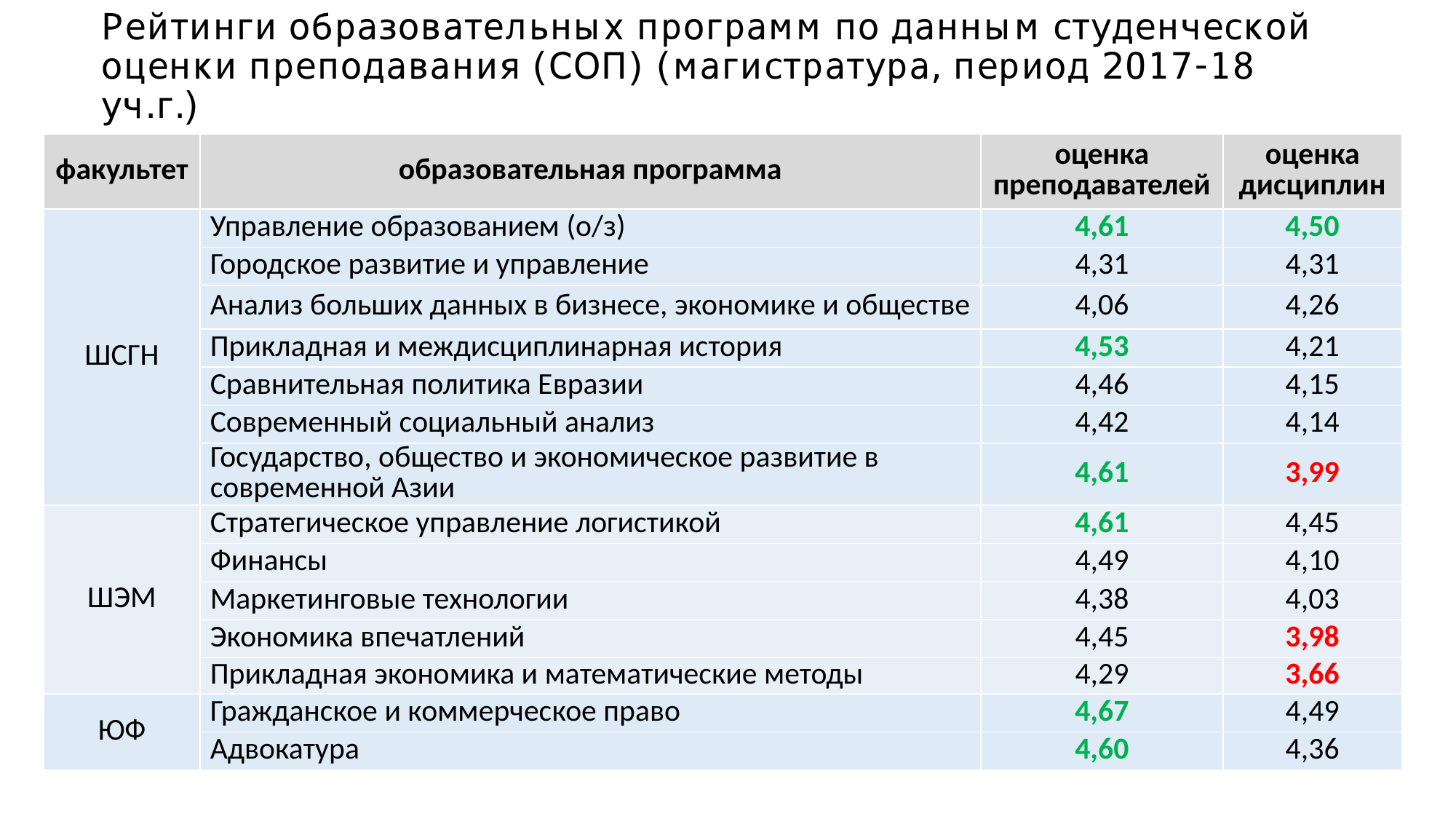

# Рейтинги образовательных программ по данным студенческой оценки преподавания (СОП) (магистратура, период 2017-18 уч.г.)
| факультет | образовательная программа | оценка преподавателей | оценка дисциплин |
| --- | --- | --- | --- |
| ШСГН | Управление образованием (о/з) | 4,61 | 4,50 |
|  | Городское развитие и управление | 4,31 | 4,31 |
|  | Анализ больших данных в бизнесе, экономике и обществе | 4,06 | 4,26 |
|  | Прикладная и междисциплинарная история | 4,53 | 4,21 |
|  | Сравнительная политика Евразии | 4,46 | 4,15 |
|  | Современный социальный анализ | 4,42 | 4,14 |
|  | Государство, общество и экономическое развитие в современной Азии | 4,61 | 3,99 |
| ШЭМ | Стратегическое управление логистикой | 4,61 | 4,45 |
|  | Финансы | 4,49 | 4,10 |
|  | Маркетинговые технологии | 4,38 | 4,03 |
|  | Экономика впечатлений | 4,45 | 3,98 |
|  | Прикладная экономика и математические методы | 4,29 | 3,66 |
| ЮФ | Гражданское и коммерческое право | 4,67 | 4,49 |
|  | Адвокатура | 4,60 | 4,36 |